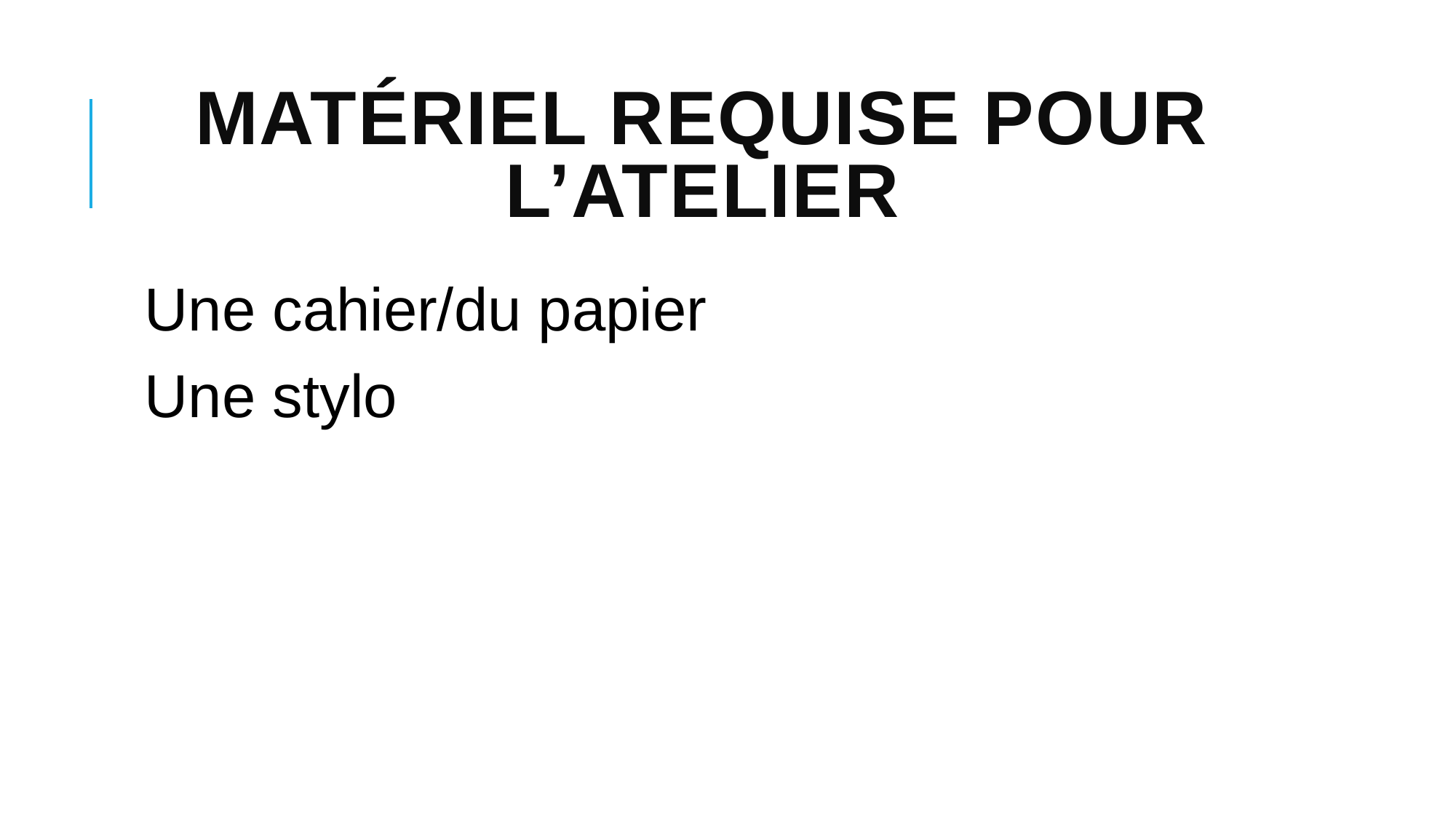

# Matériel requise pour l’atelier
Une cahier/du papier
Une stylo